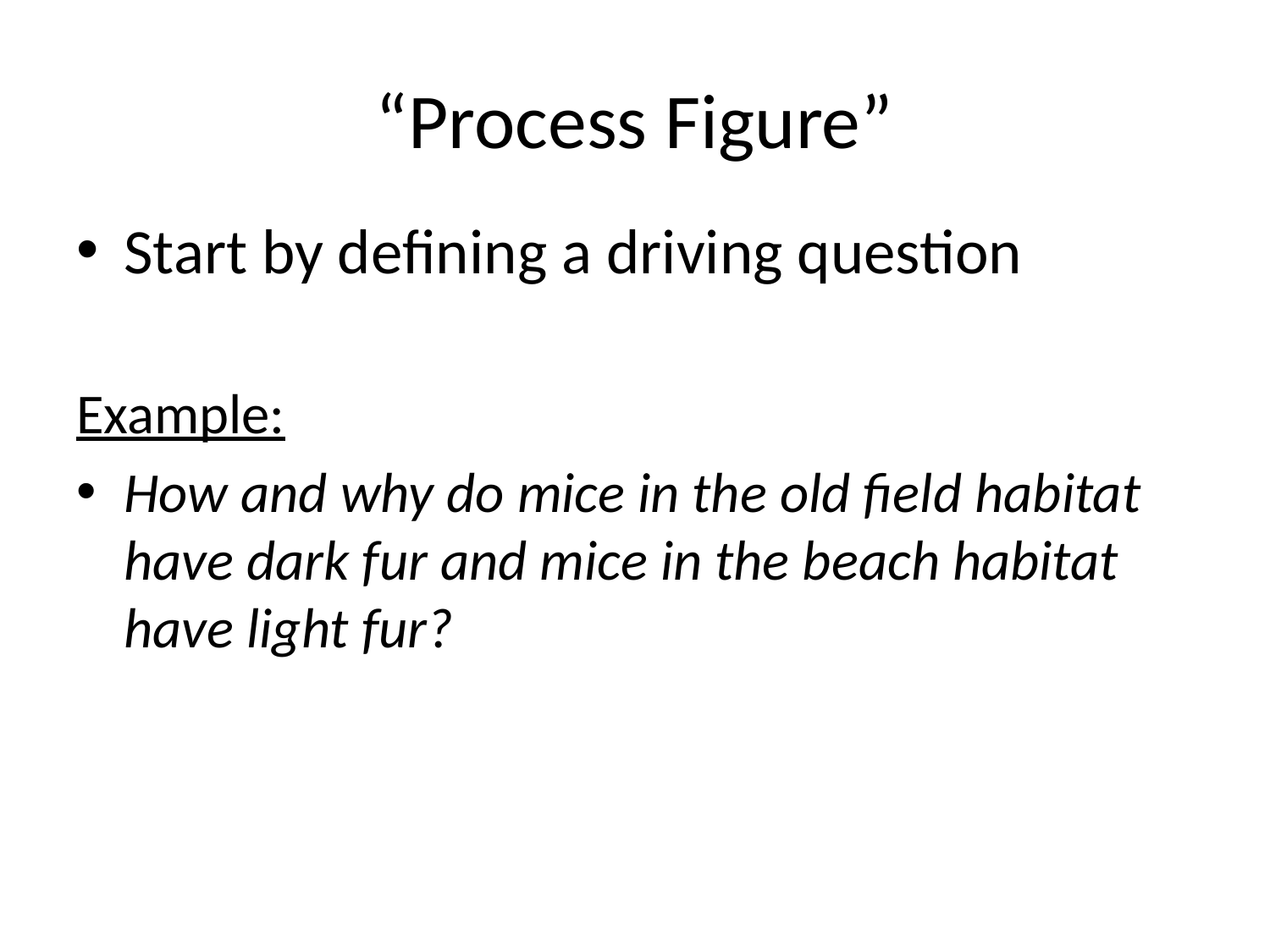

# “Process Figure”
Start by defining a driving question

Example:
How and why do mice in the old field habitat have dark fur and mice in the beach habitat have light fur?